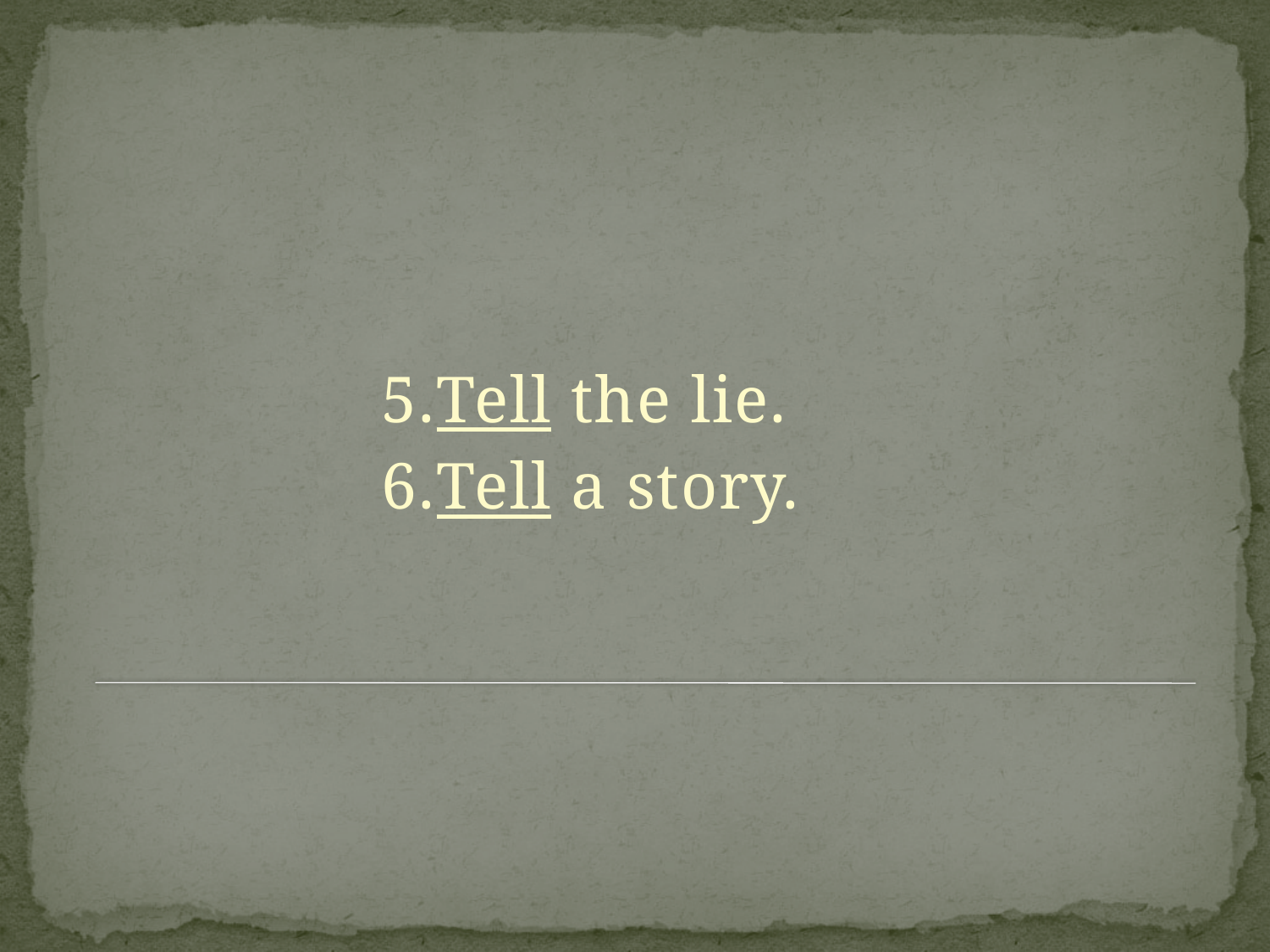

#

               5.Tell the lie.
               6.Tell a story.